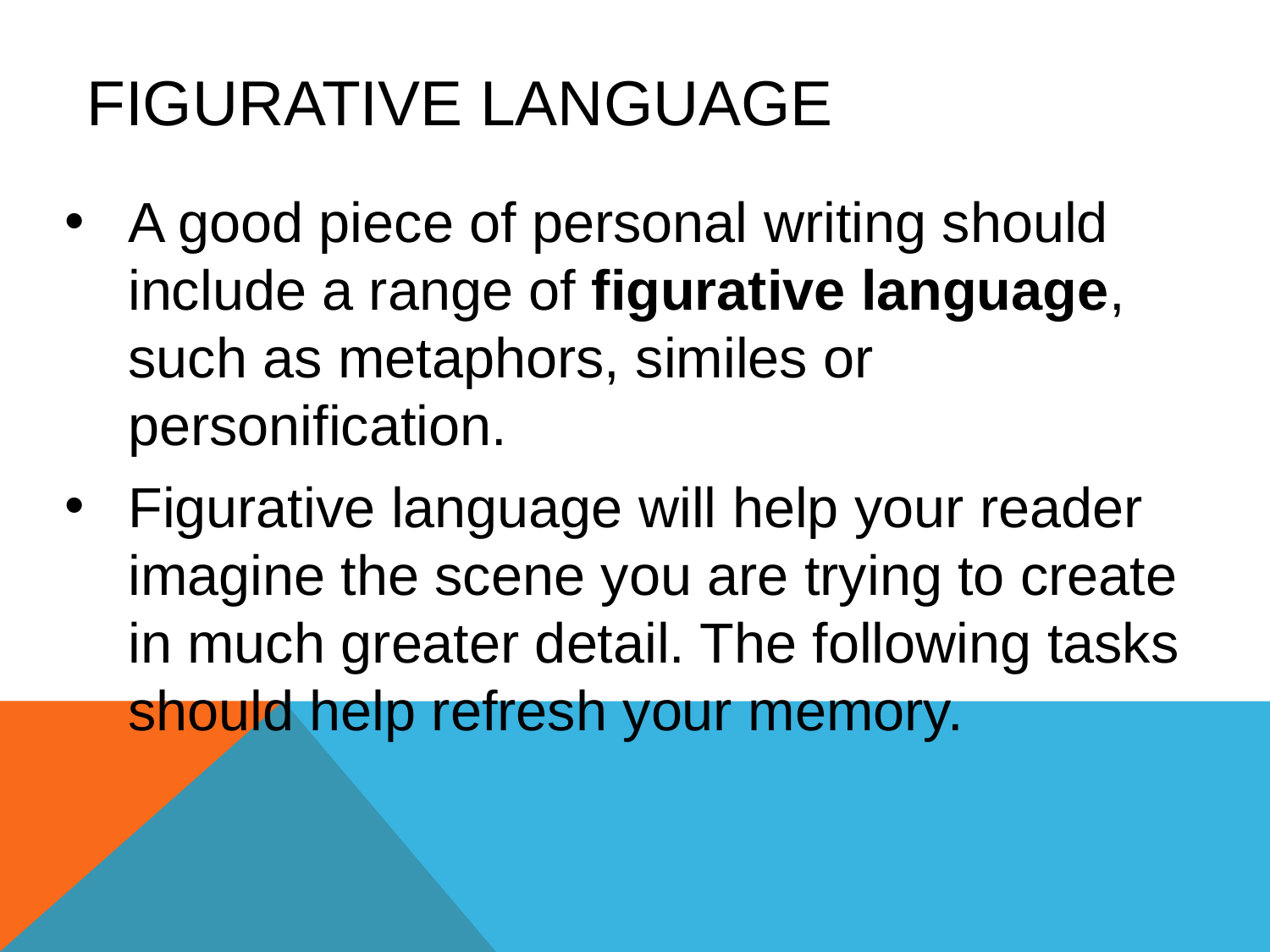

# Figurative Language
A good piece of personal writing should include a range of figurative language, such as metaphors, similes or personification.
Figurative language will help your reader imagine the scene you are trying to create in much greater detail. The following tasks should help refresh your memory.